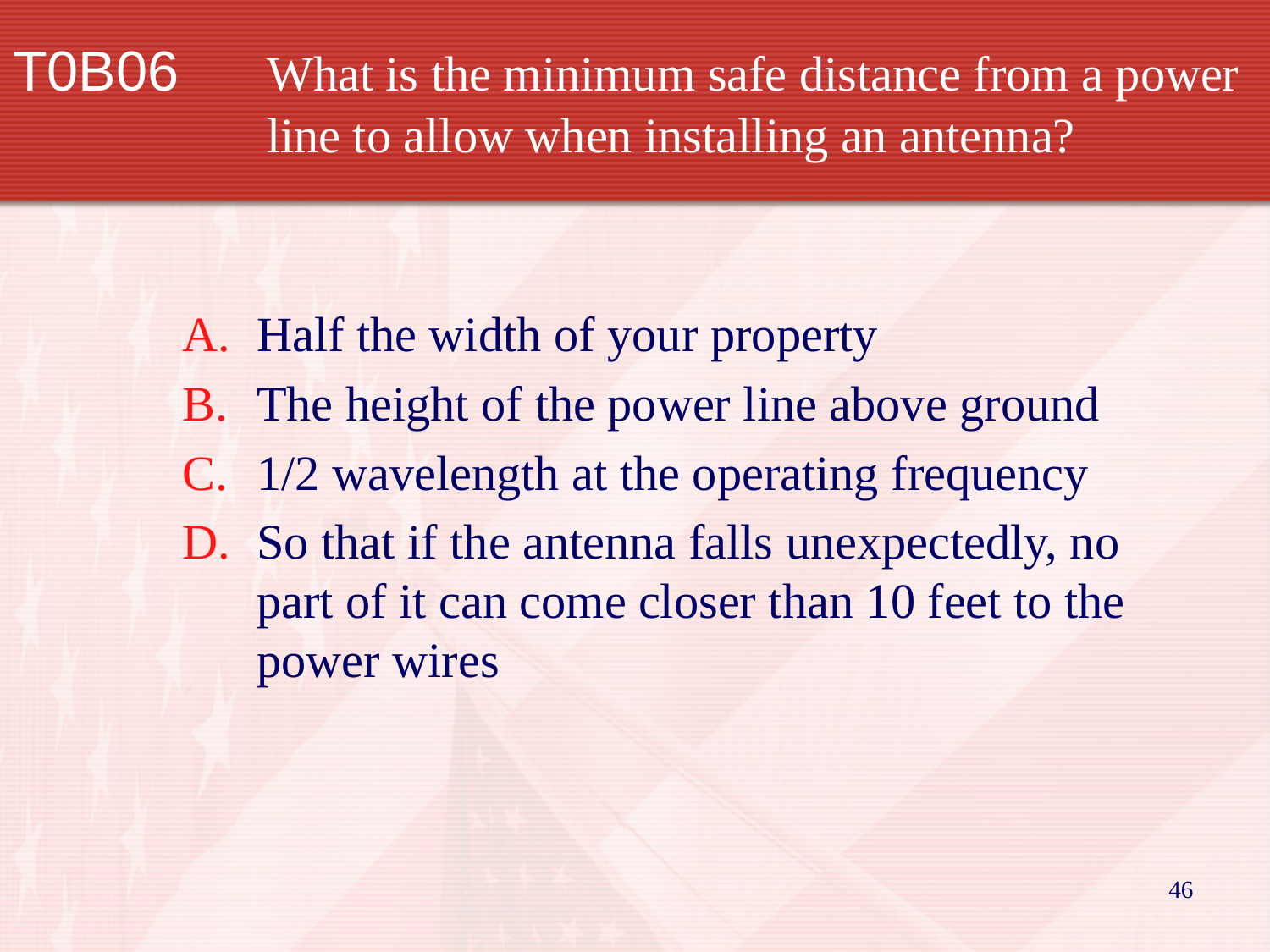

# T0B06		What is the minimum safe distance from a power 		line to allow when installing an antenna?
Half the width of your property
The height of the power line above ground
1/2 wavelength at the operating frequency
So that if the antenna falls unexpectedly, no part of it can come closer than 10 feet to the power wires
46